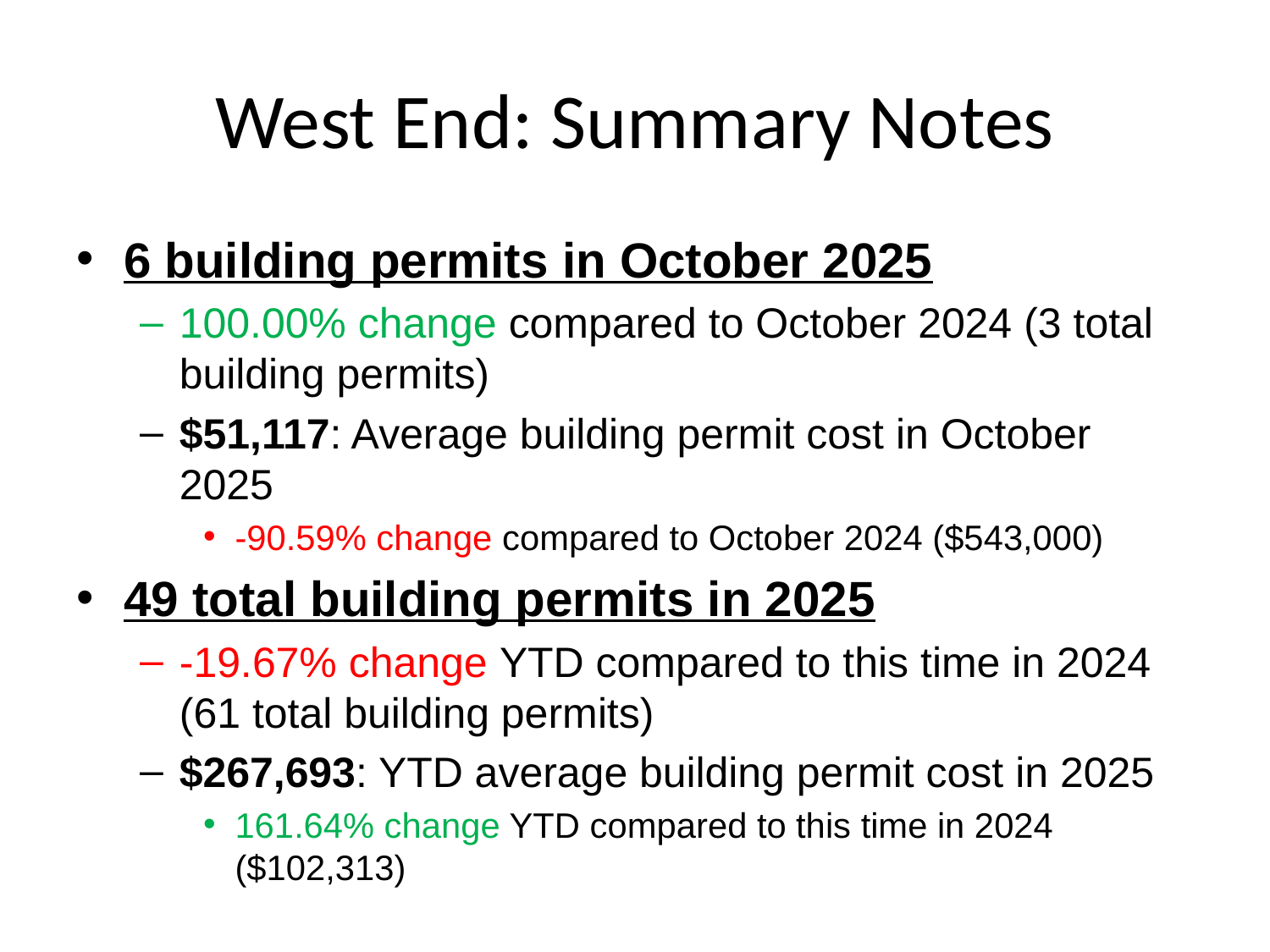

# West End: Summary Notes
6 building permits in October 2025
100.00% change compared to October 2024 (3 total building permits)
$51,117: Average building permit cost in October 2025
-90.59% change compared to October 2024 ($543,000)
49 total building permits in 2025
-19.67% change YTD compared to this time in 2024 (61 total building permits)
$267,693: YTD average building permit cost in 2025
161.64% change YTD compared to this time in 2024 ($102,313)